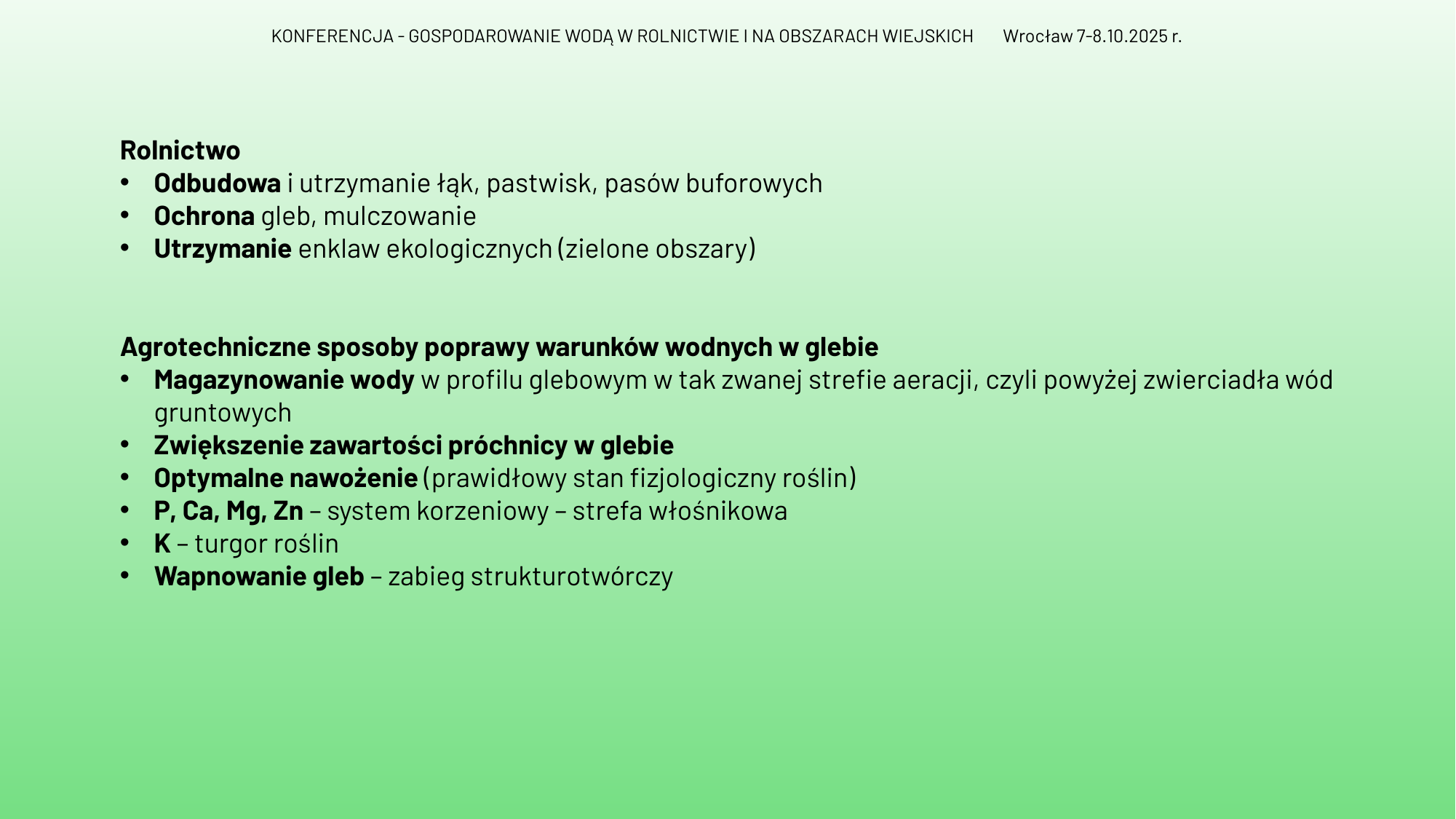

KONFERENCJA - GOSPODAROWANIE WODĄ W ROLNICTWIE I NA OBSZARACH WIEJSKICH        Wrocław 7-8.10.2025 r.
Rolnictwo
Odbudowa i utrzymanie łąk, pastwisk, pasów buforowych
Ochrona gleb, mulczowanie
Utrzymanie enklaw ekologicznych (zielone obszary)
Agrotechniczne sposoby poprawy warunków wodnych w glebie
Magazynowanie wody w profilu glebowym w tak zwanej strefie aeracji, czyli powyżej zwierciadła wód gruntowych
Zwiększenie zawartości próchnicy w glebie
Optymalne nawożenie (prawidłowy stan fizjologiczny roślin)
P, Ca, Mg, Zn – system korzeniowy – strefa włośnikowa
K – turgor roślin
Wapnowanie gleb – zabieg strukturotwórczy